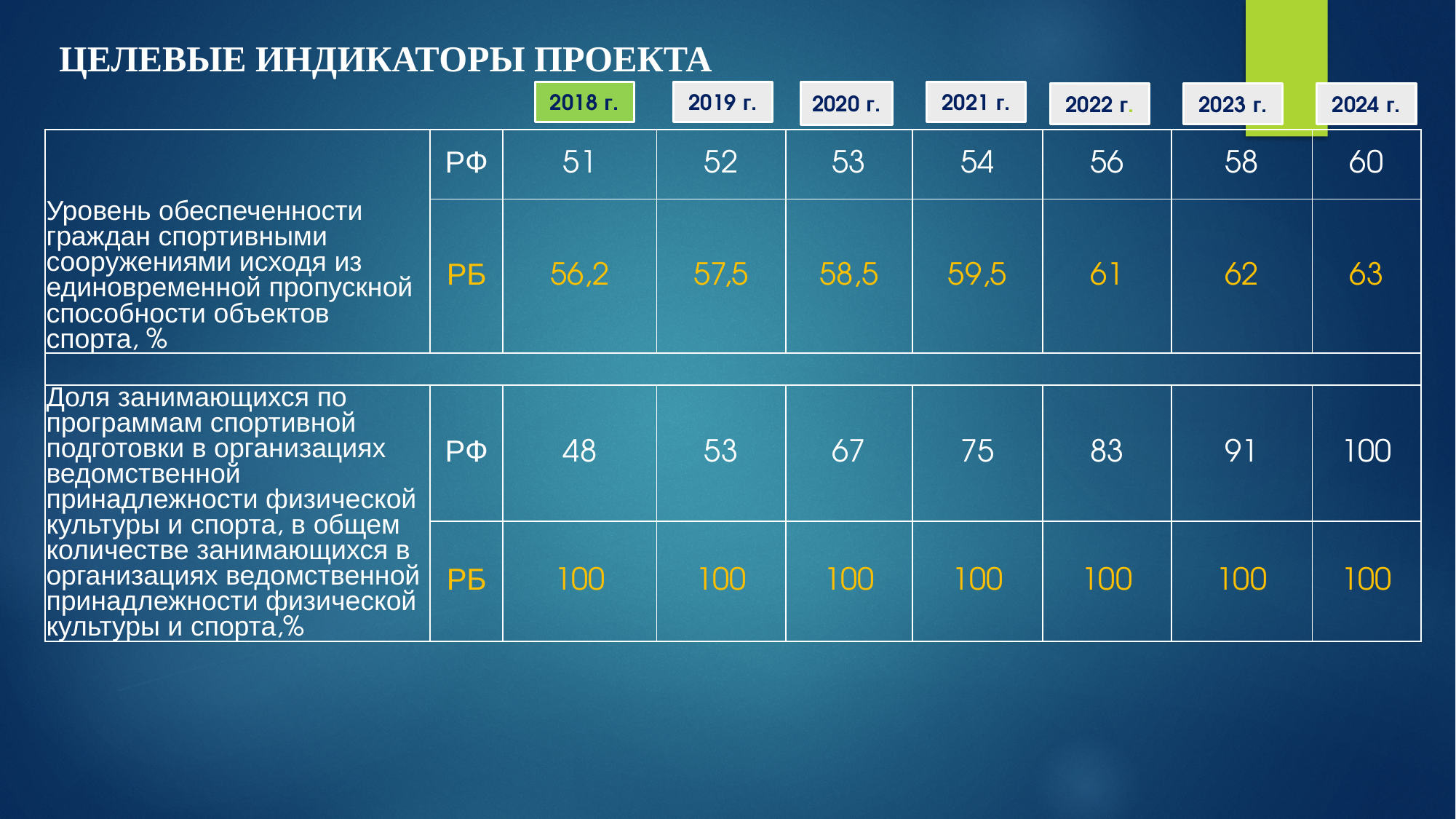

ЦЕЛЕВЫЕ ИНДИКАТОРЫ ПРОЕКТА

2019 г.

2020 г.

2018 г.

2021 г.

2022 г.

2023 г.

2024 г.

| Уровень обеспеченности граждан спортивными сооружениями исходя из единовременной пропускной способности объектов спорта, % | РФ | 51 | 52 | 53 | 54 | 56 | 58 | 60 |
| --- | --- | --- | --- | --- | --- | --- | --- | --- |
|  | РБ | 56,2 | 57,5 | 58,5 | 59,5 | 61 | 62 | 63 |
|  |  |  |  |  |  |  |  |  |
| Доля занимающихся по программам спортивной подготовки в организациях ведомственной принадлежности физической культуры и спорта, в общем количестве занимающихся в организациях ведомственной принадлежности физической культуры и спорта,% | РФ | 48 | 53 | 67 | 75 | 83 | 91 | 100 |
|  | РБ | 100 | 100 | 100 | 100 | 100 | 100 | 100 |